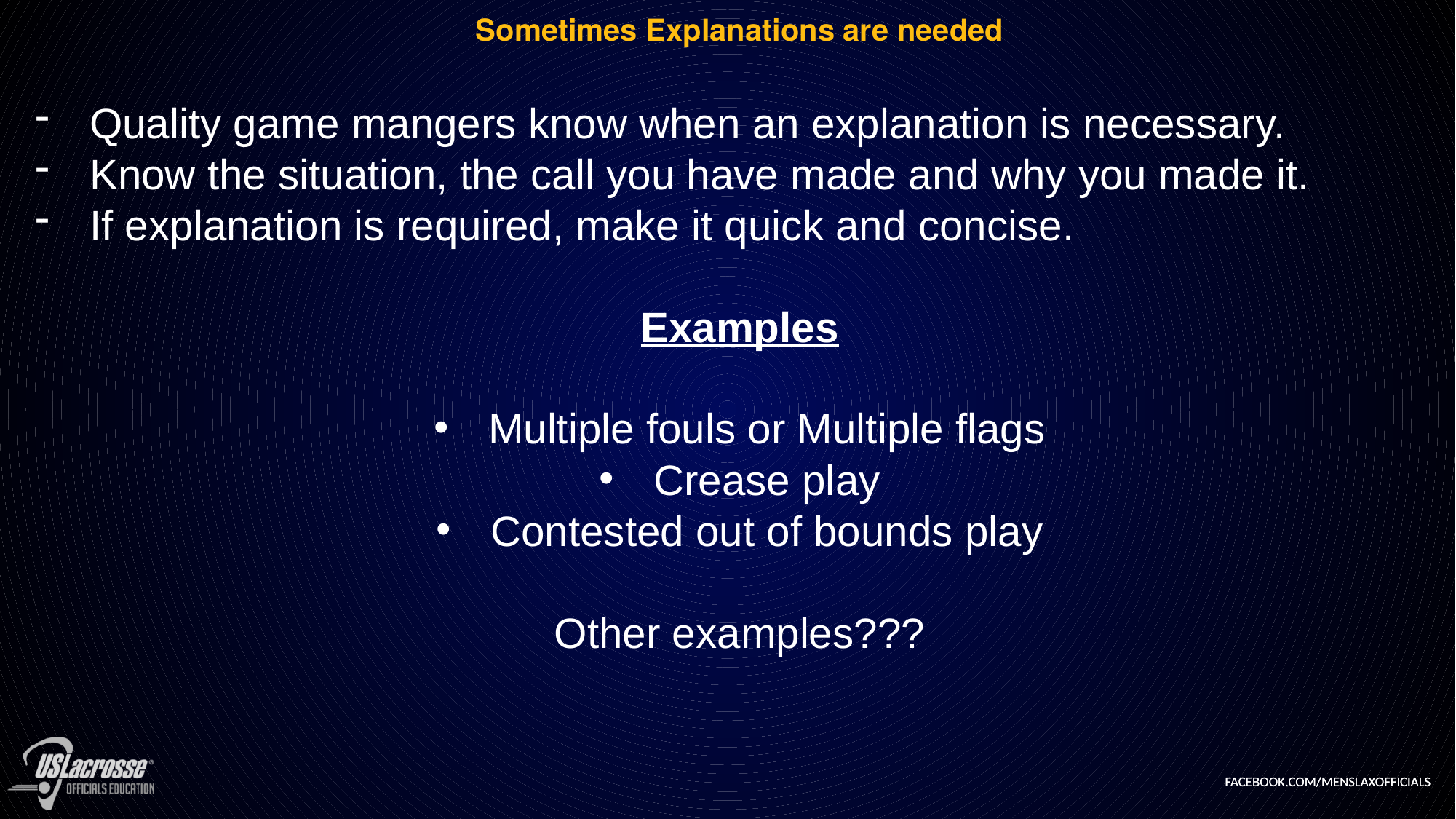

# Sometimes Explanations are needed
Quality game mangers know when an explanation is necessary.
Know the situation, the call you have made and why you made it.
If explanation is required, make it quick and concise.

Examples

Multiple fouls or Multiple flags
Crease play
Contested out of bounds play

Other examples???